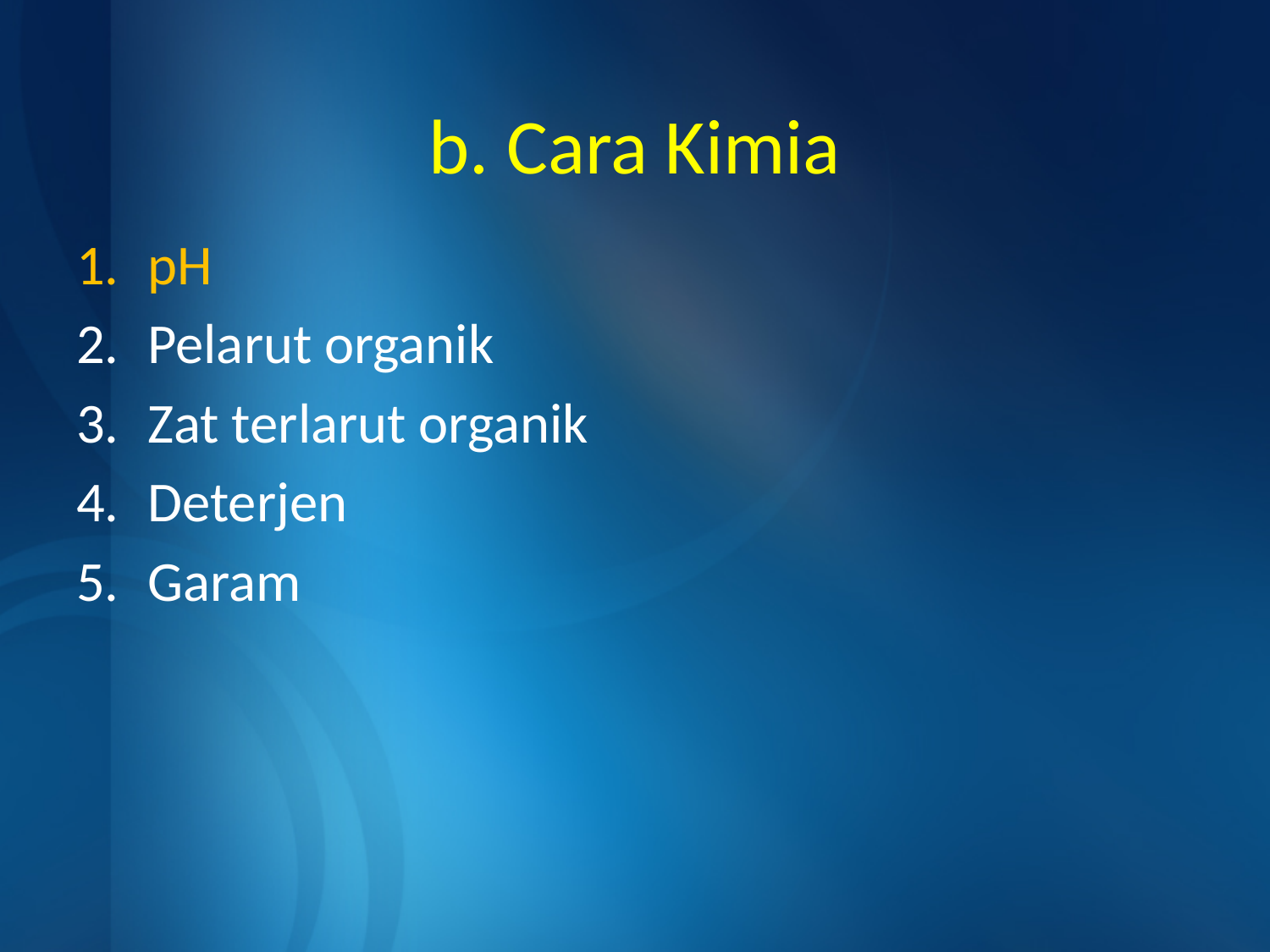

# b. Cara Kimia
pH
Pelarut organik
Zat terlarut organik
Deterjen
Garam